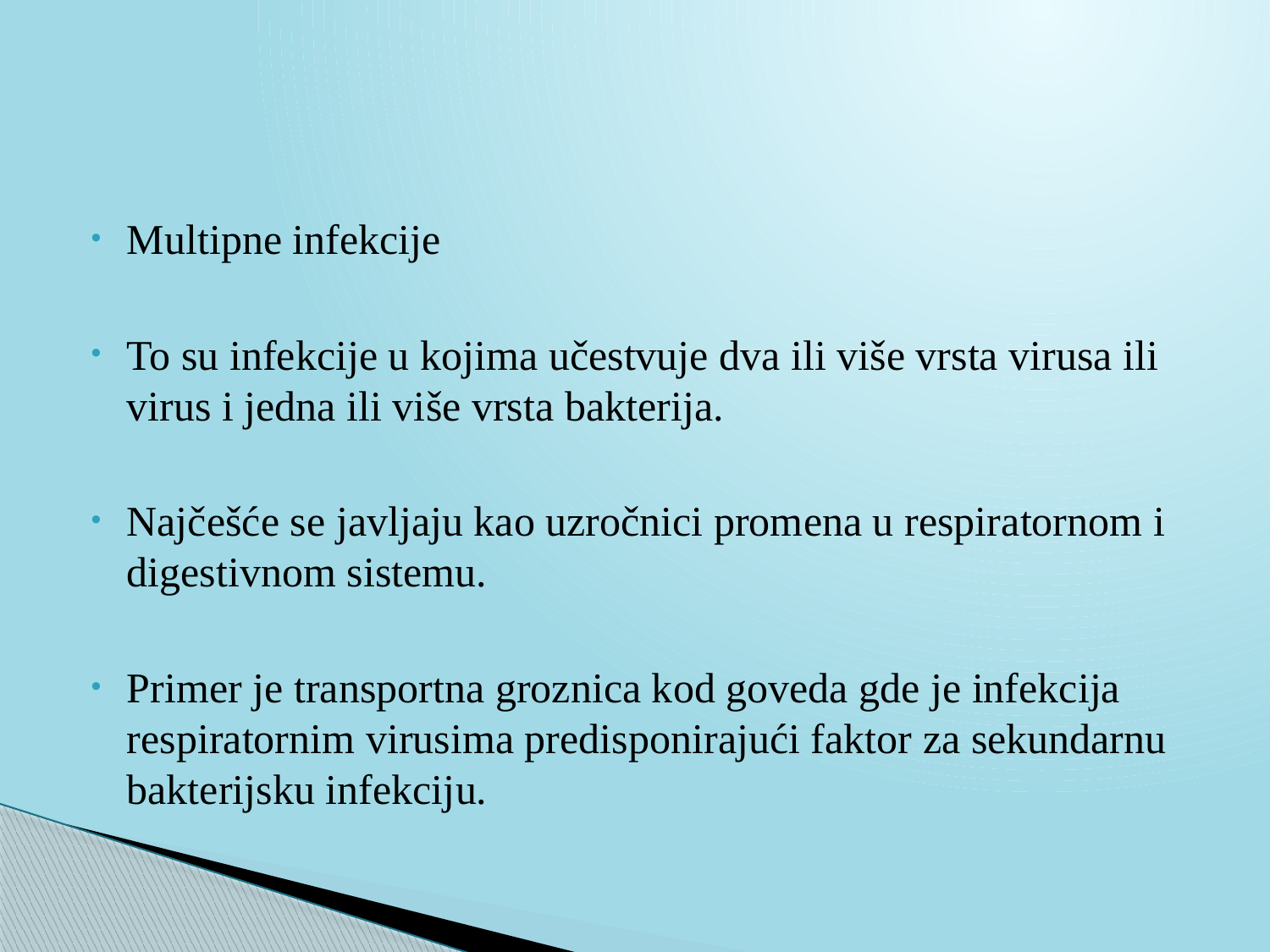

Multipne infekcije

To su infekcije u kojima učestvuje dva ili više vrsta virusa ili virus i jedna ili više vrsta bakterija.

Najčešće se javljaju kao uzročnici promena u respiratornom i digestivnom sistemu.

Primer je transportna groznica kod goveda gde je infekcija respiratornim virusima predisponirajući faktor za sekundarnu bakterijsku infekciju.